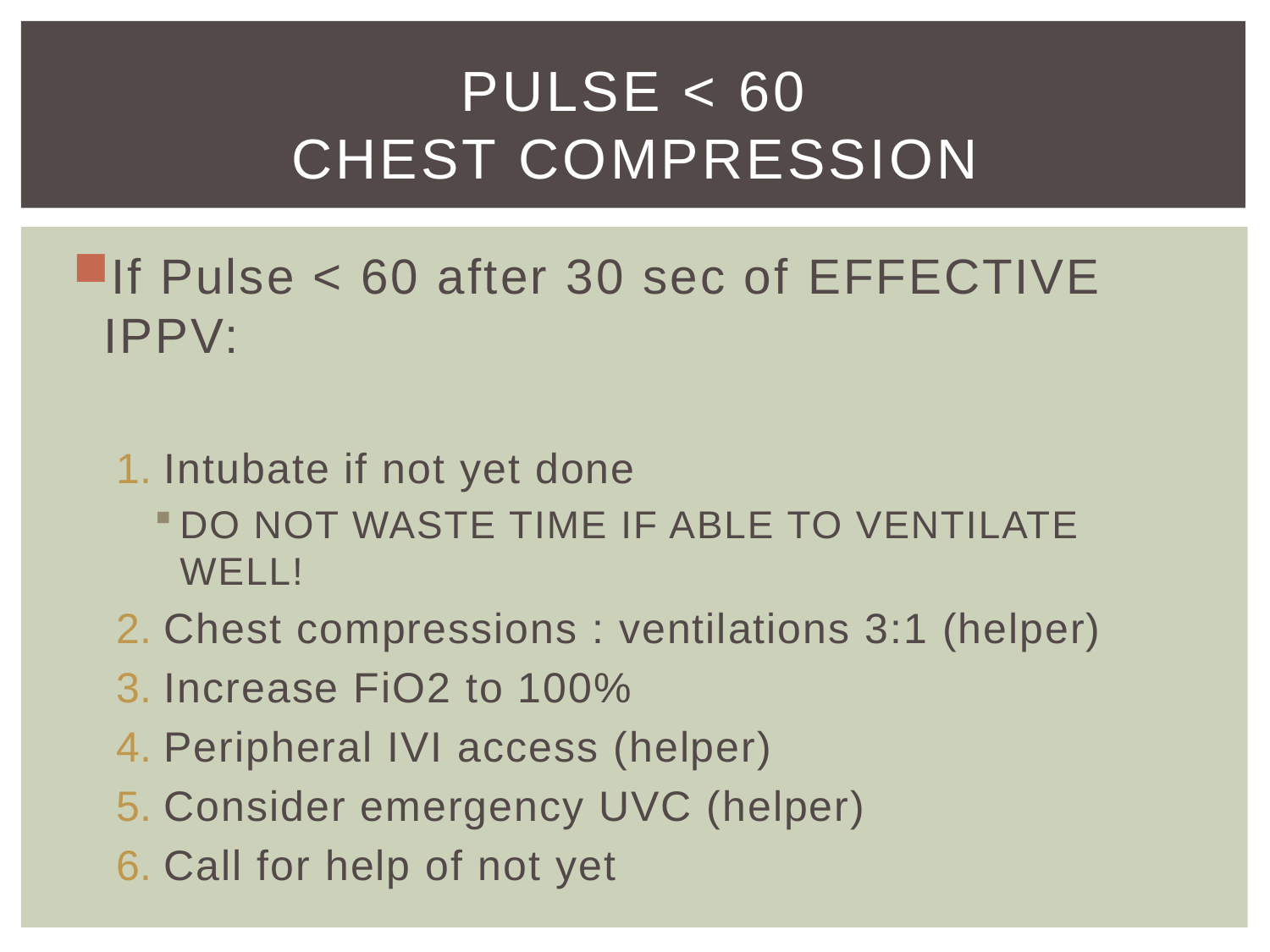

# PULSE < 60 CHEST COMPRESSION
If Pulse < 60 after 30 sec of EFFECTIVE IPPV:

Intubate if not yet done
DO NOT WASTE TIME IF ABLE TO VENTILATE WELL!
Chest compressions : ventilations 3:1 (helper)
Increase FiO2 to 100%
Peripheral IVI access (helper)
Consider emergency UVC (helper)
Call for help of not yet

Re-evaluate after 60 seconds of CC